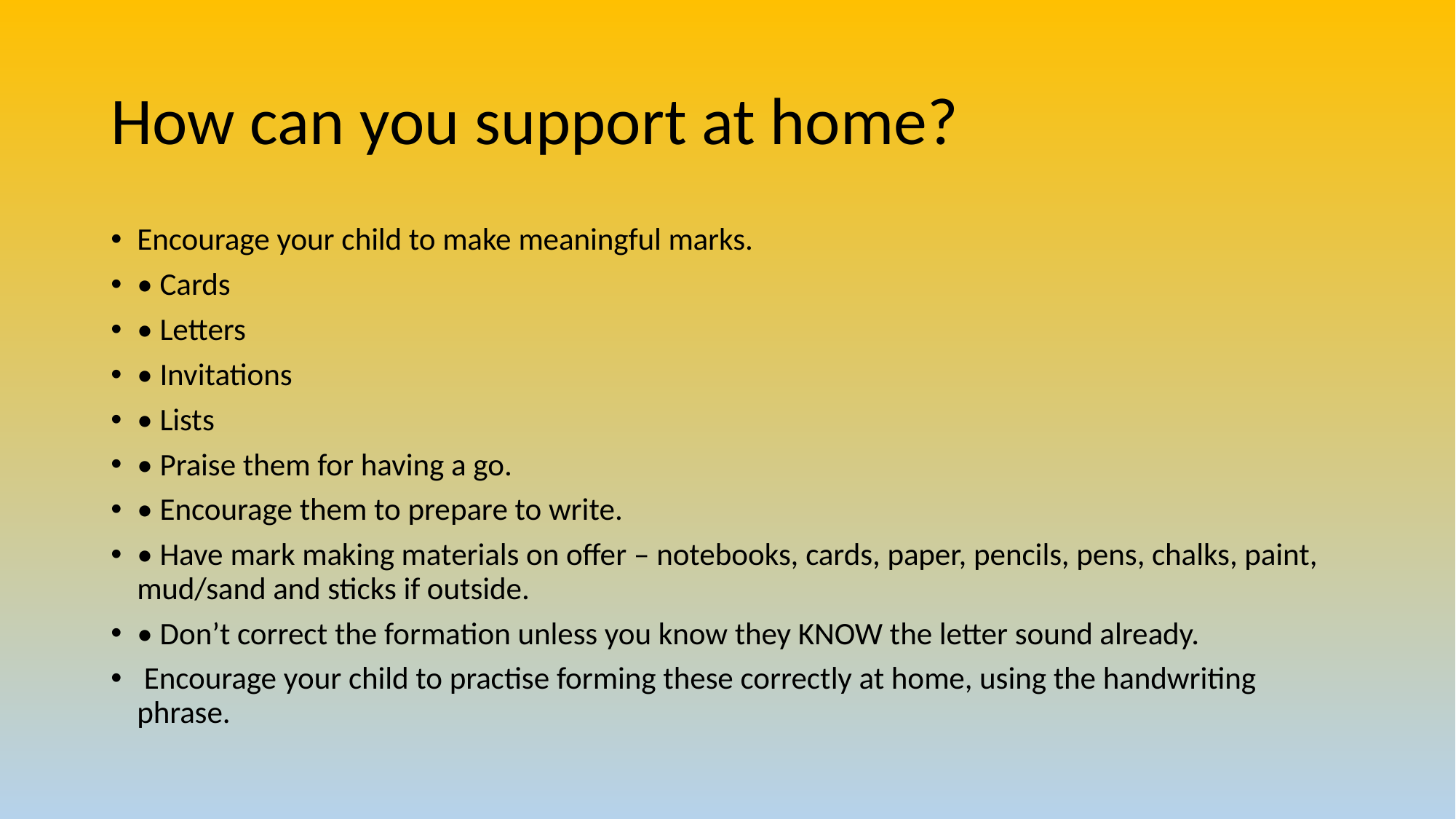

# How can you support at home?
Encourage your child to make meaningful marks.
• Cards
• Letters
• Invitations
• Lists
• Praise them for having a go.
• Encourage them to prepare to write.
• Have mark making materials on offer – notebooks, cards, paper, pencils, pens, chalks, paint, mud/sand and sticks if outside.
• Don’t correct the formation unless you know they KNOW the letter sound already.
 Encourage your child to practise forming these correctly at home, using the handwriting phrase.